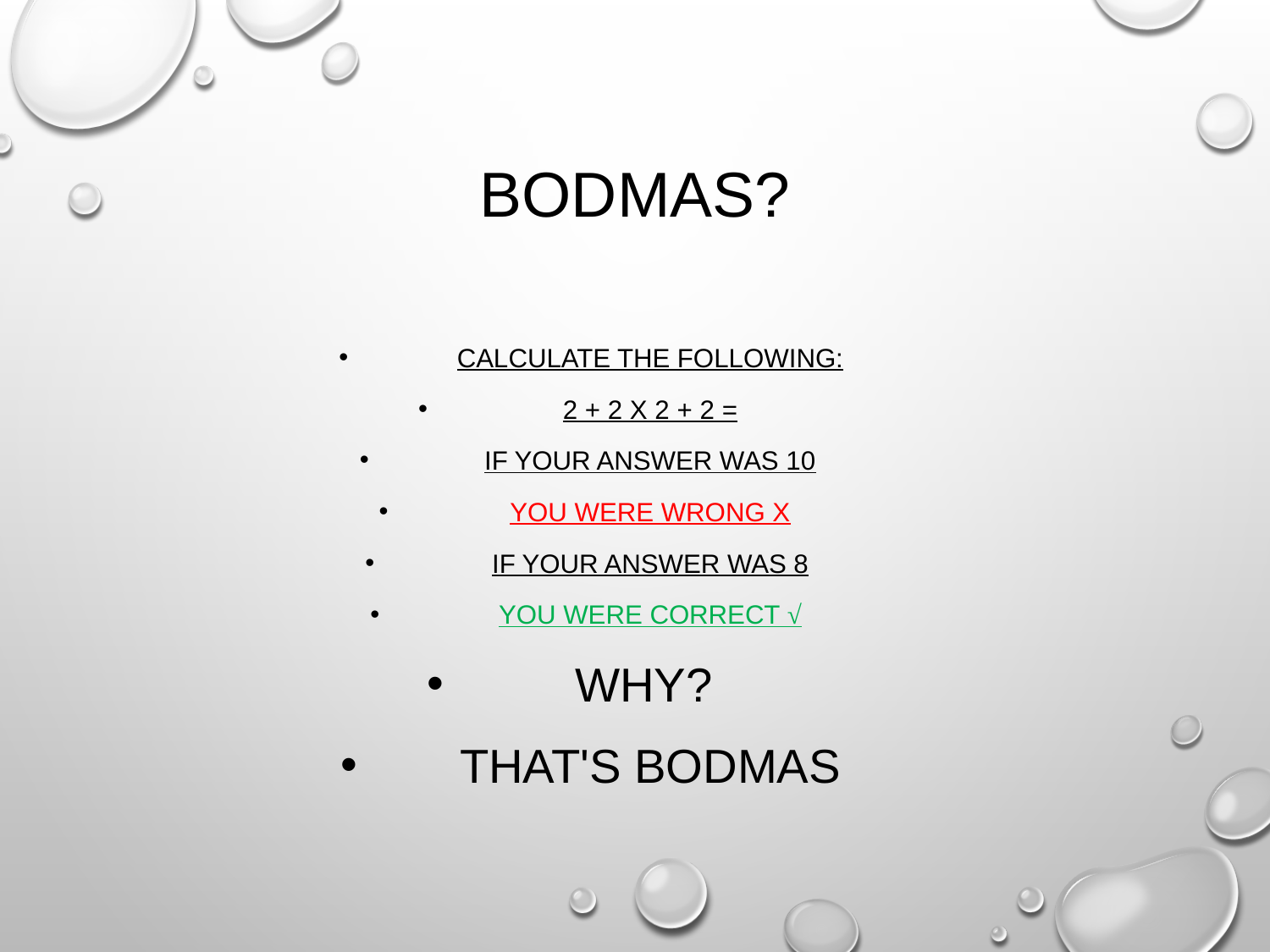

# BODMAS?
Calculate the following:
2 + 2 x 2 + 2 =
If your answer was 10
You were wrong X
If your answer was 8
You were correct √
WHY?
That's BODMAS